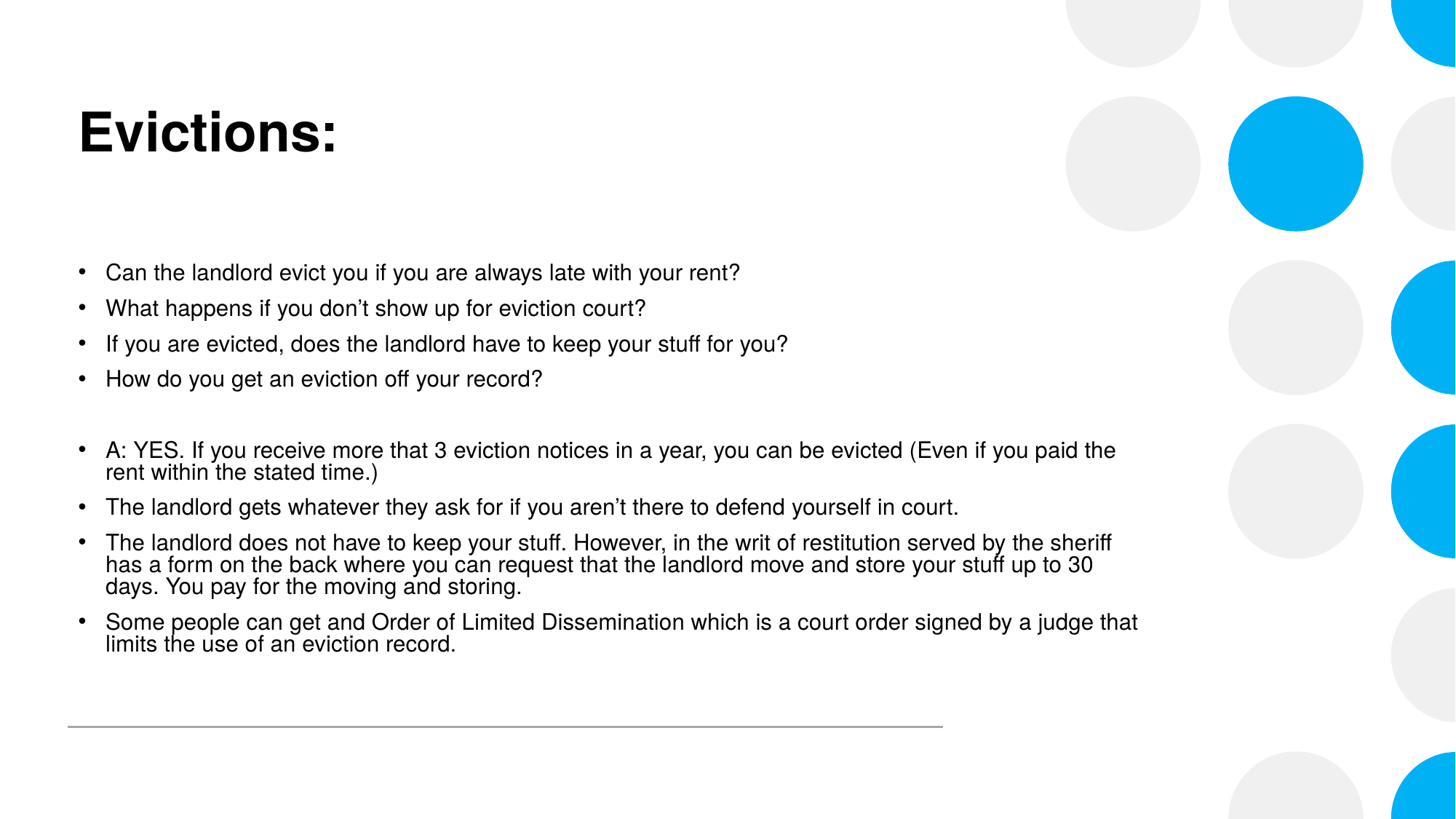

# Evictions:
Can the landlord evict you if you are always late with your rent?
What happens if you don’t show up for eviction court?
If you are evicted, does the landlord have to keep your stuff for you?
How do you get an eviction off your record?

A: YES. If you receive more that 3 eviction notices in a year, you can be evicted (Even if you paid the rent within the stated time.)
The landlord gets whatever they ask for if you aren’t there to defend yourself in court.
The landlord does not have to keep your stuff. However, in the writ of restitution served by the sheriff has a form on the back where you can request that the landlord move and store your stuff up to 30 days. You pay for the moving and storing.
Some people can get and Order of Limited Dissemination which is a court order signed by a judge that limits the use of an eviction record.